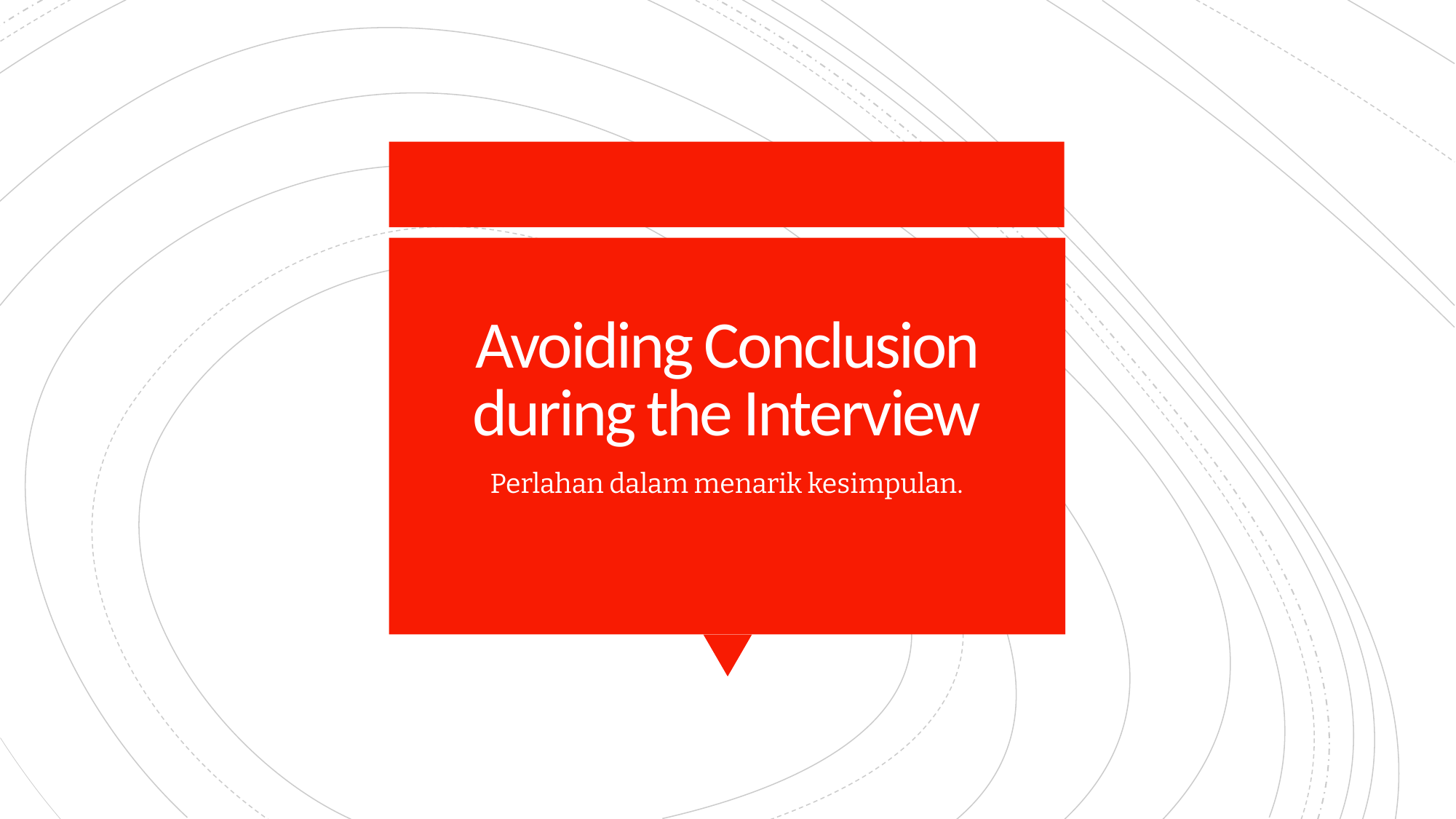

# Avoiding Conclusion during the Interview
Perlahan dalam menarik kesimpulan.